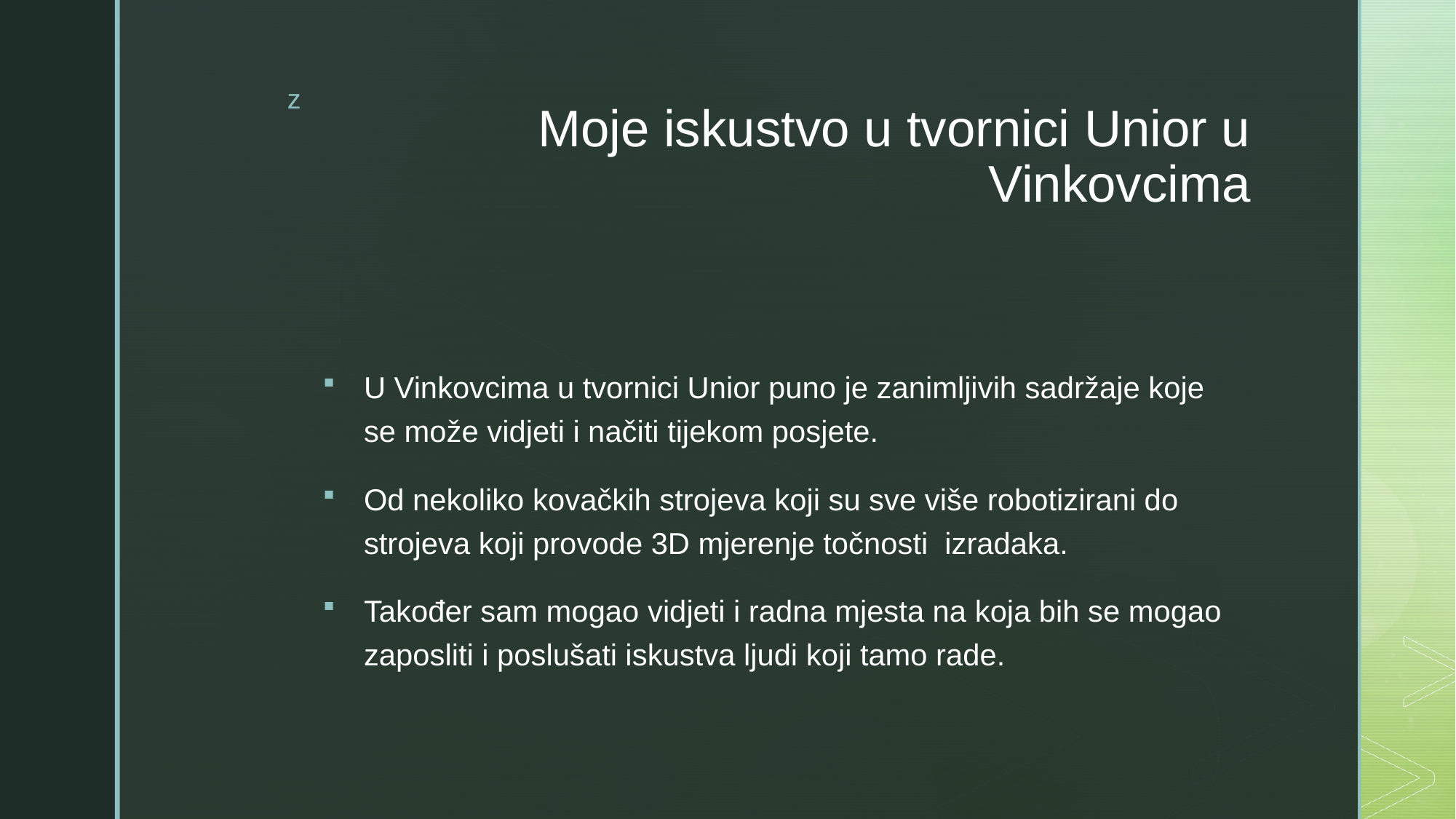

# Moje iskustvo u tvornici Unior u Vinkovcima
U Vinkovcima u tvornici Unior puno je zanimljivih sadržaje koje se može vidjeti i načiti tijekom posjete.
Od nekoliko kovačkih strojeva koji su sve više robotizirani do strojeva koji provode 3D mjerenje točnosti  izradaka.
Također sam mogao vidjeti i radna mjesta na koja bih se mogao zaposliti i poslušati iskustva ljudi koji tamo rade.